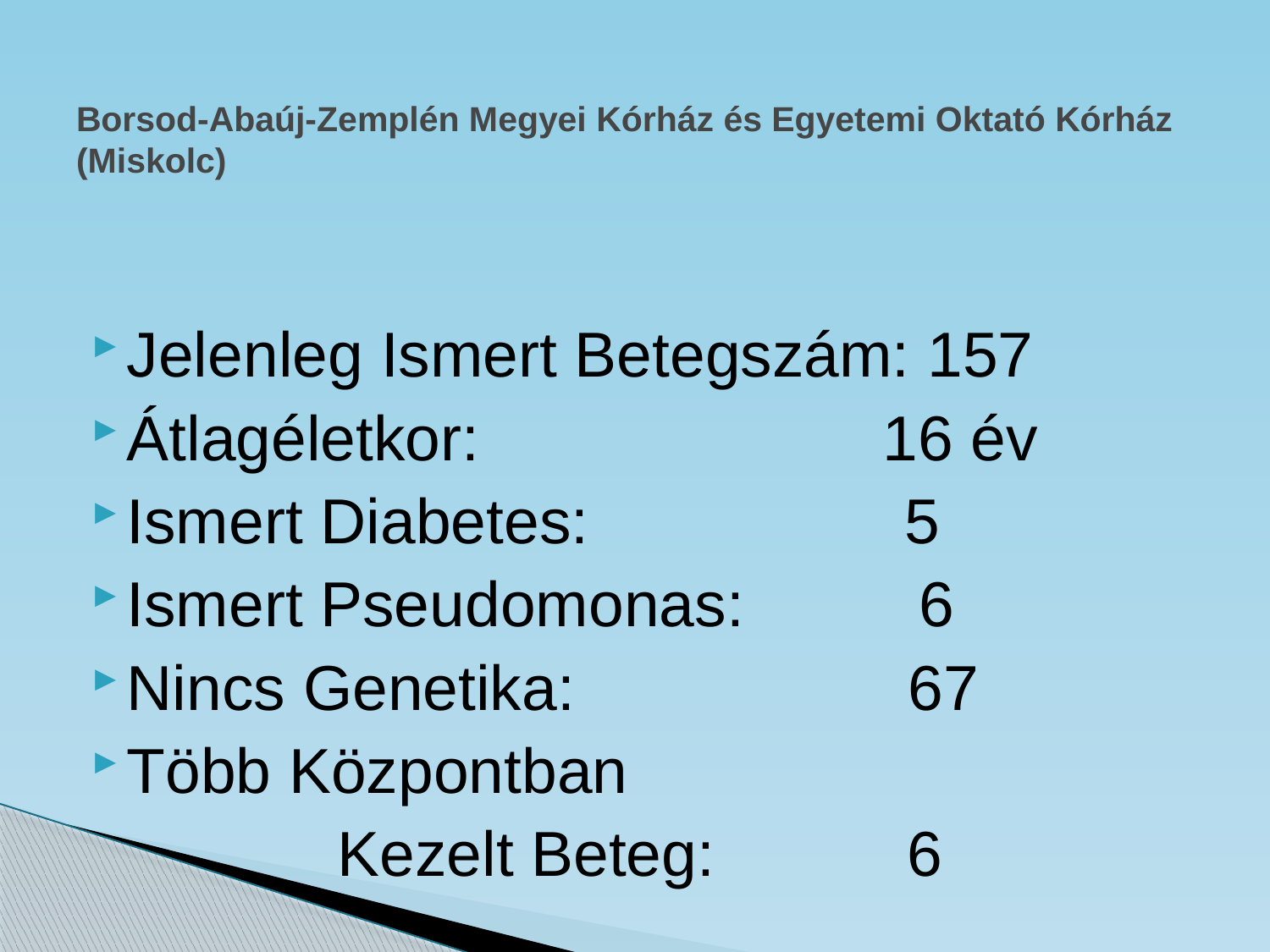

# Borsod-Abaúj-Zemplén Megyei Kórház és Egyetemi Oktató Kórház (Miskolc)
Jelenleg Ismert Betegszám: 157
Átlagéletkor:                       16 év
Ismert Diabetes:                  5
Ismert Pseudomonas:          6
Nincs Genetika:                   67
Több Központban
              Kezelt Beteg:           6